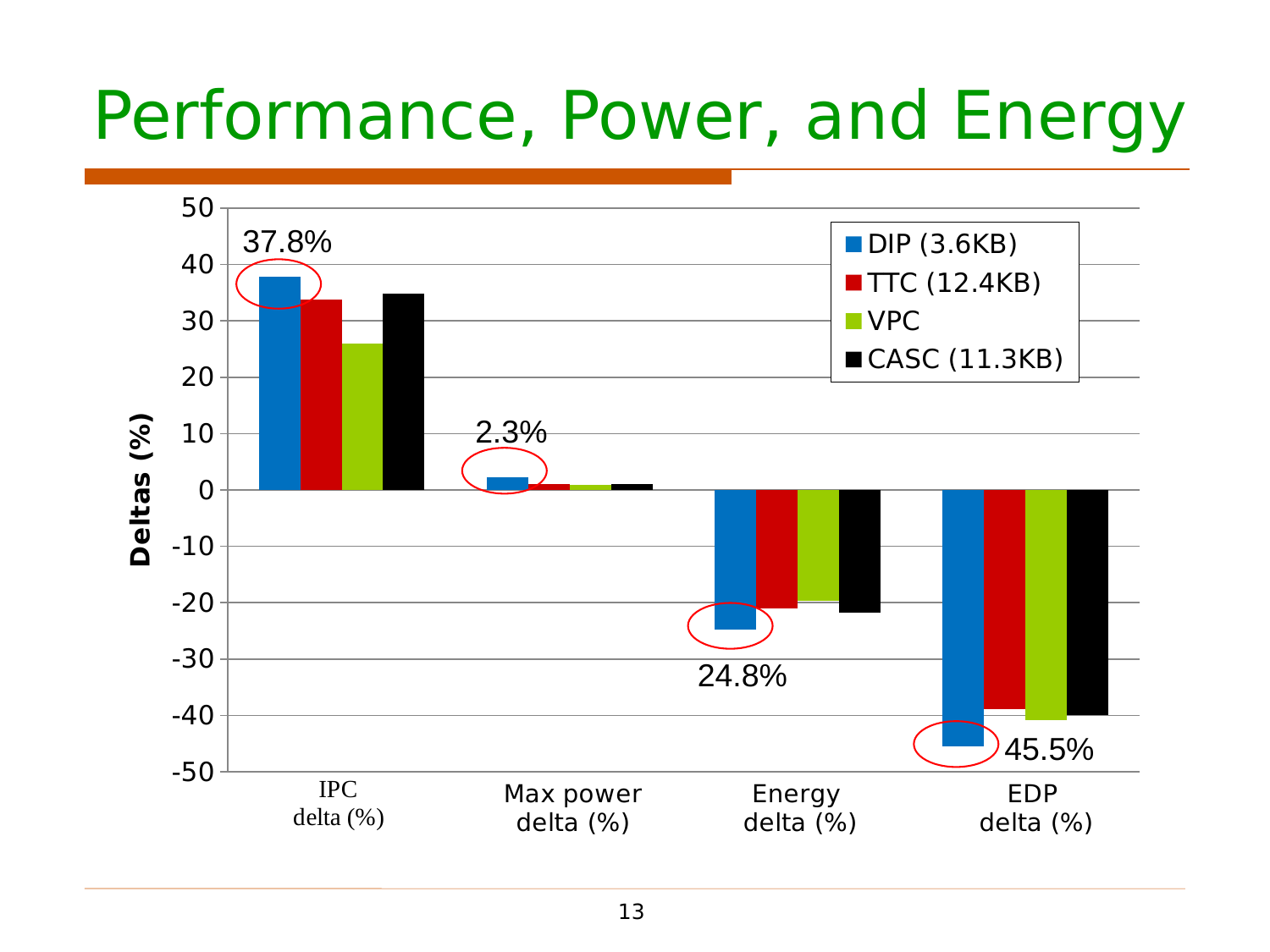

# Performance, Power, and Energy

### Chart

| Category | DIP (3.6KB) | TTC (12.4KB) | VPC | CASC (11.3KB) |
|---|---|---|---|---|
| IPC delta (%) | 37.800000000000004 | 33.800000000000004 | 26.0 | 34.800000000000004 |
| Max power delta (%) | 2.27 | 1.06 | 0.8700000000000012 | 1.09 |
| Energy delta (%) | -24.8 | -21.0 | -19.6 | -21.7 |
| EDP delta (%) | -45.5 | -38.9 | -40.800000000000004 | -39.9 |
37.8%

2.3%

24.8%

45.5%
13